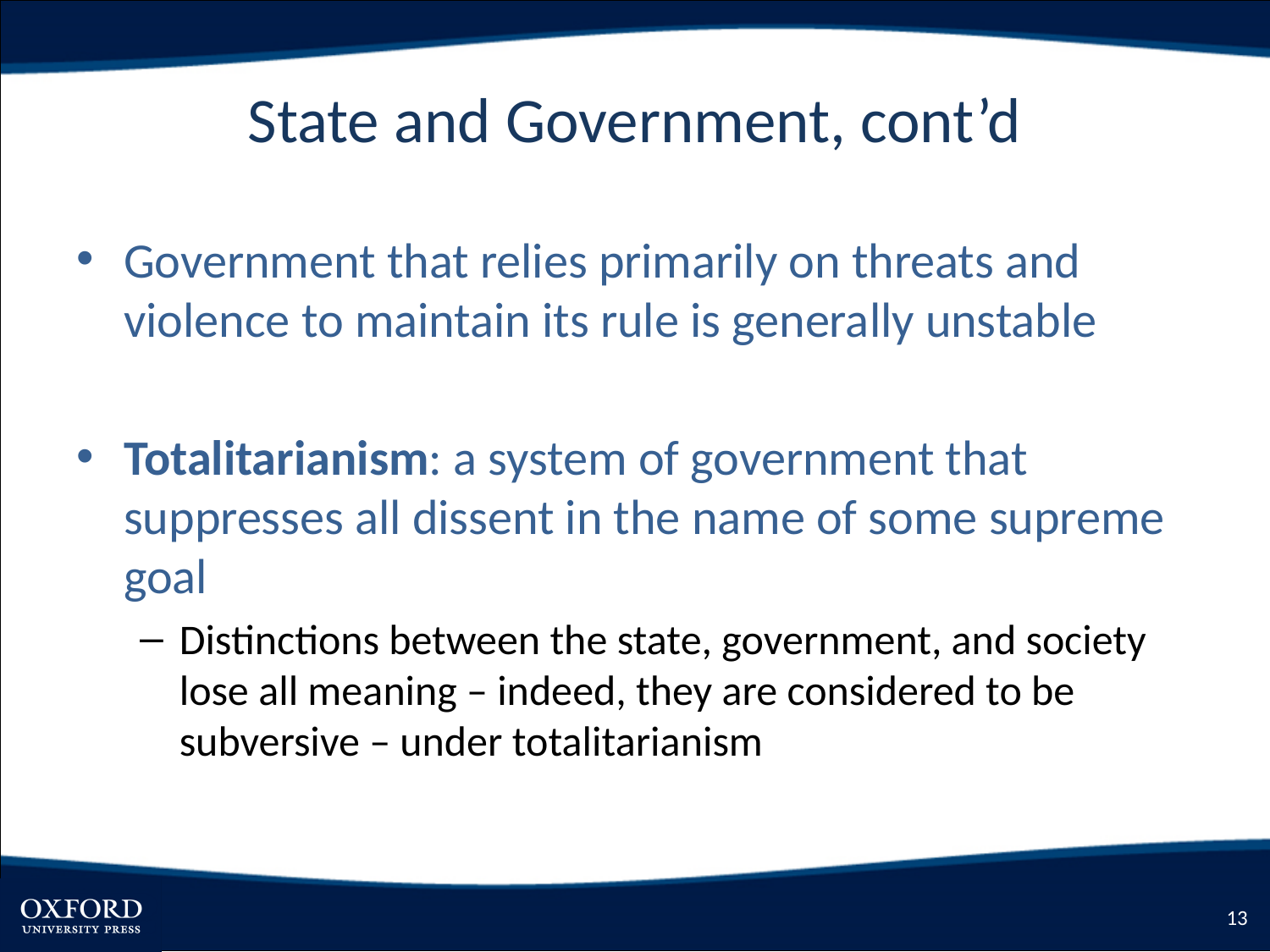

# State and Government, cont’d
Government that relies primarily on threats and violence to maintain its rule is generally unstable

Totalitarianism: a system of government that suppresses all dissent in the name of some supreme goal
Distinctions between the state, government, and society lose all meaning – indeed, they are considered to be subversive – under totalitarianism